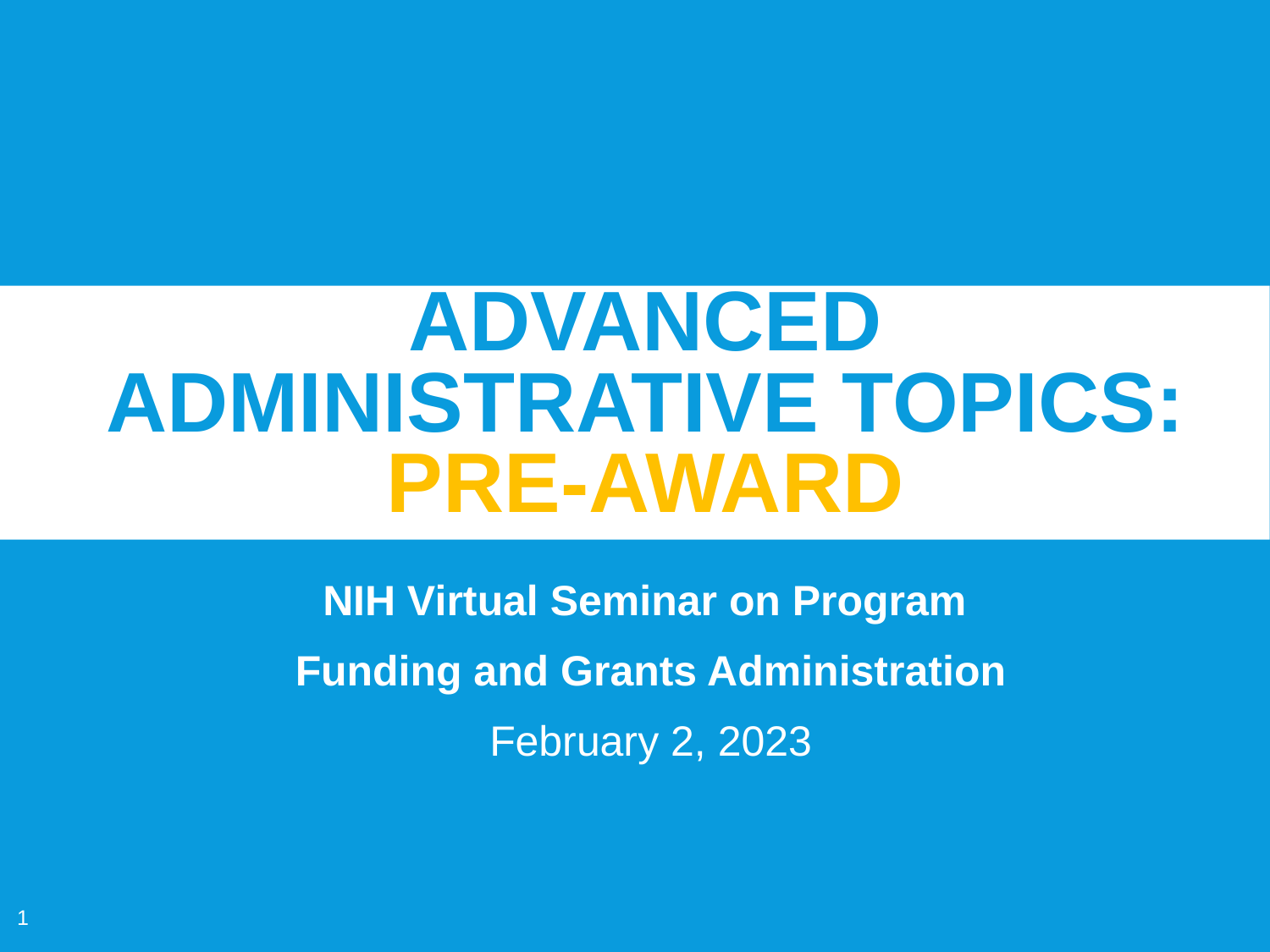

# Advanced Administrative Topics: Pre-Award

NIH Virtual Seminar on Program
Funding and Grants Administration
February 2, 2023

1